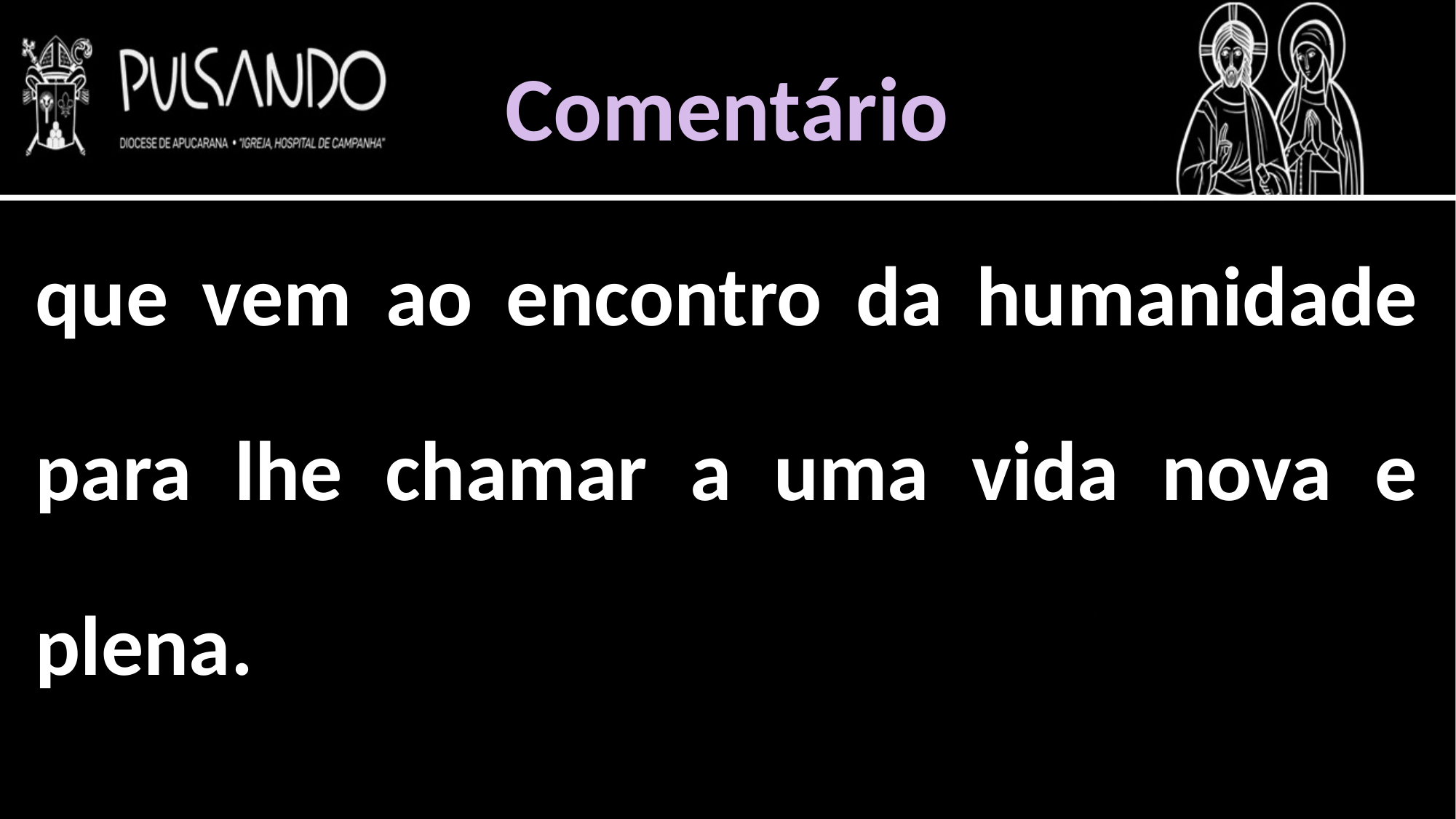

Comentário
que vem ao encontro da humanidade para lhe chamar a uma vida nova e plena.